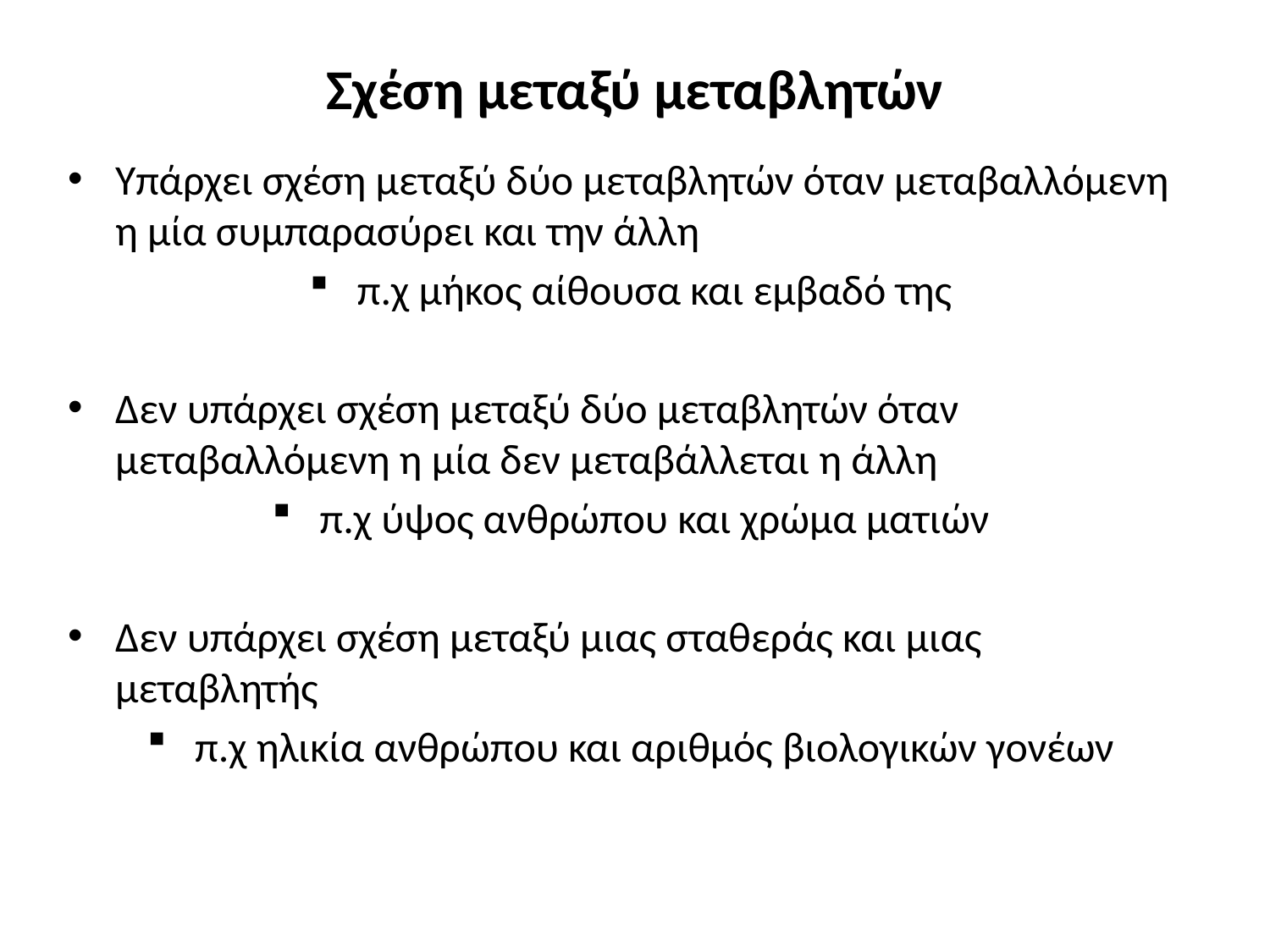

# Σχέση μεταξύ μεταβλητών
Υπάρχει σχέση μεταξύ δύο μεταβλητών όταν μεταβαλλόμενη η μία συμπαρασύρει και την άλλη
π.χ μήκος αίθουσα και εμβαδό της

Δεν υπάρχει σχέση μεταξύ δύο μεταβλητών όταν μεταβαλλόμενη η μία δεν μεταβάλλεται η άλλη
π.χ ύψος ανθρώπου και χρώμα ματιών

Δεν υπάρχει σχέση μεταξύ μιας σταθεράς και μιας μεταβλητής
π.χ ηλικία ανθρώπου και αριθμός βιολογικών γονέων